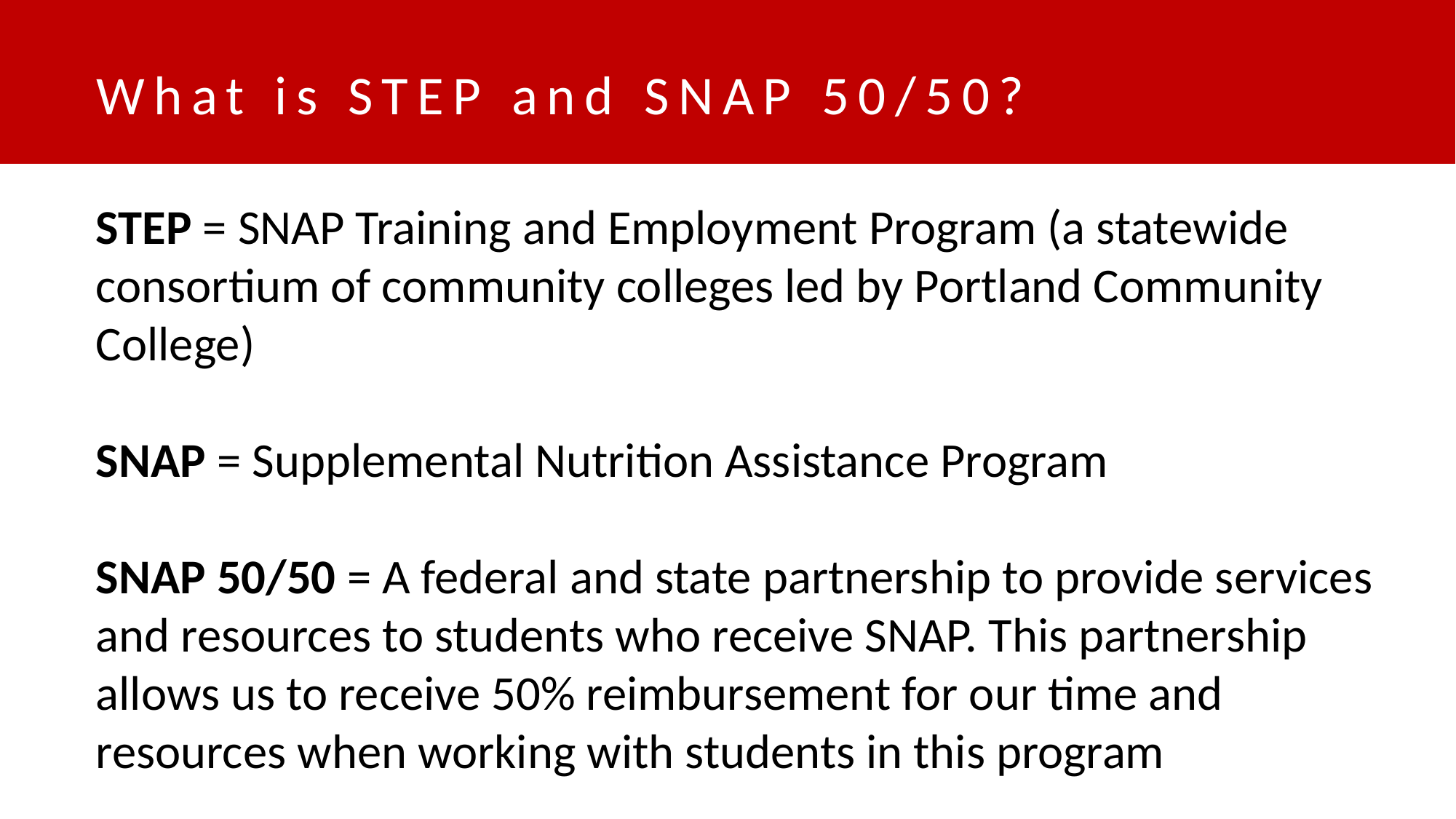

What is STEP and SNAP 50/50?

STEP = SNAP Training and Employment Program (a statewide consortium of community colleges led by Portland Community College)

SNAP = Supplemental Nutrition Assistance Program

SNAP 50/50 = A federal and state partnership to provide services and resources to students who receive SNAP. This partnership allows us to receive 50% reimbursement for our time and resources when working with students in this program